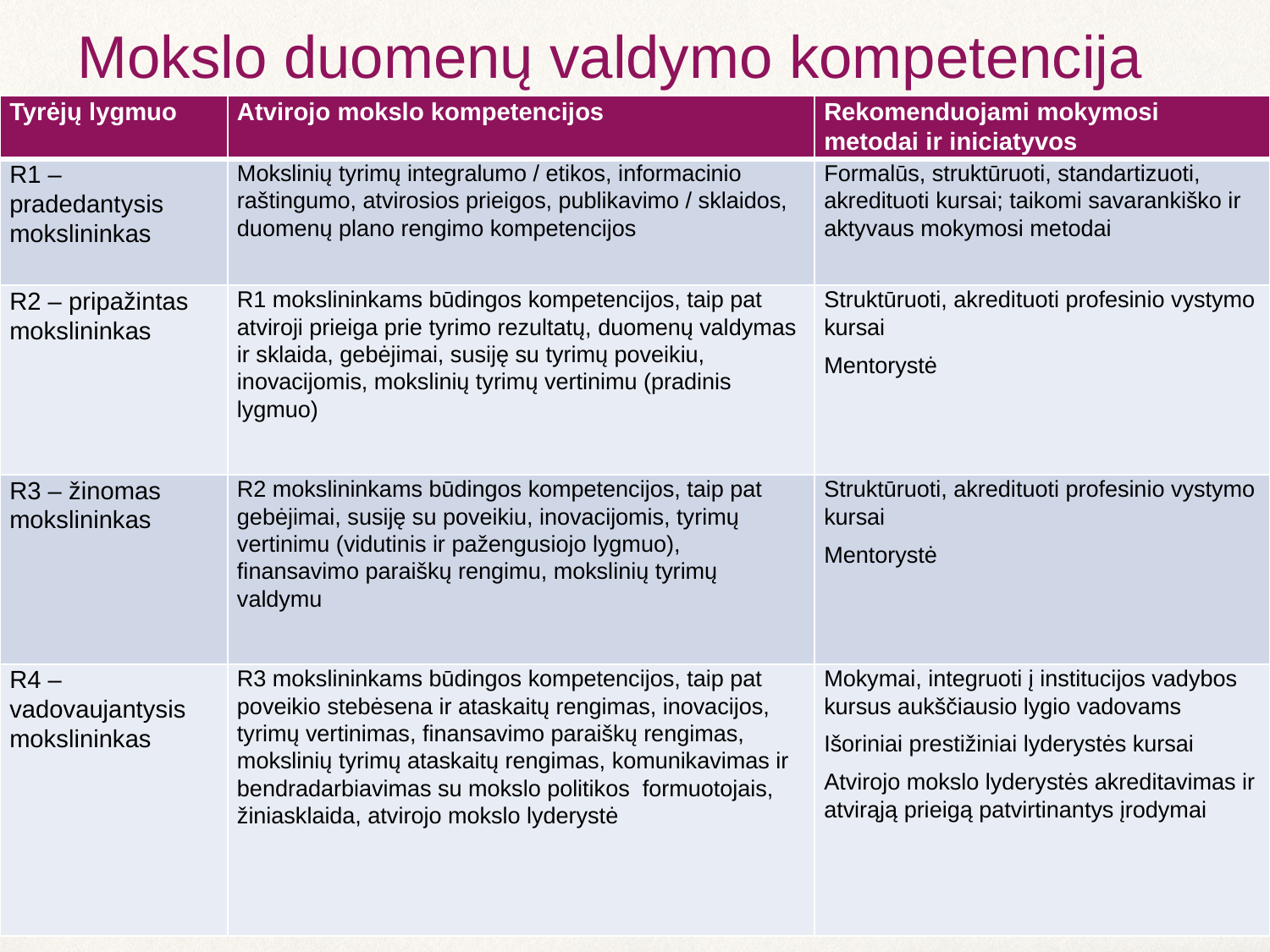

# Mokslo duomenų valdymo kompetencija
| Tyrėjų lygmuo | Atvirojo mokslo kompetencijos | Rekomenduojami mokymosi metodai ir iniciatyvos |
| --- | --- | --- |
| R1 – pradedantysis mokslininkas | Mokslinių tyrimų integralumo / etikos, informacinio raštingumo, atvirosios prieigos, publikavimo / sklaidos, duomenų plano rengimo kompetencijos | Formalūs, struktūruoti, standartizuoti, akredituoti kursai; taikomi savarankiško ir aktyvaus mokymosi metodai |
| R2 – pripažintas mokslininkas | R1 mokslininkams būdingos kompetencijos, taip pat atviroji prieiga prie tyrimo rezultatų, duomenų valdymas ir sklaida, gebėjimai, susiję su tyrimų poveikiu, inovacijomis, mokslinių tyrimų vertinimu (pradinis lygmuo) | Struktūruoti, akredituoti profesinio vystymo kursai Mentorystė |
| R3 – žinomas mokslininkas | R2 mokslininkams būdingos kompetencijos, taip pat gebėjimai, susiję su poveikiu, inovacijomis, tyrimų vertinimu (vidutinis ir pažengusiojo lygmuo), finansavimo paraiškų rengimu, mokslinių tyrimų valdymu | Struktūruoti, akredituoti profesinio vystymo kursai Mentorystė |
| R4 – vadovaujantysis mokslininkas | R3 mokslininkams būdingos kompetencijos, taip pat poveikio stebėsena ir ataskaitų rengimas, inovacijos, tyrimų vertinimas, finansavimo paraiškų rengimas, mokslinių tyrimų ataskaitų rengimas, komunikavimas ir bendradarbiavimas su mokslo politikos formuotojais, žiniasklaida, atvirojo mokslo lyderystė | Mokymai, integruoti į institucijos vadybos kursus aukščiausio lygio vadovams Išoriniai prestižiniai lyderystės kursai Atvirojo mokslo lyderystės akreditavimas ir atvirąją prieigą patvirtinantys įrodymai |